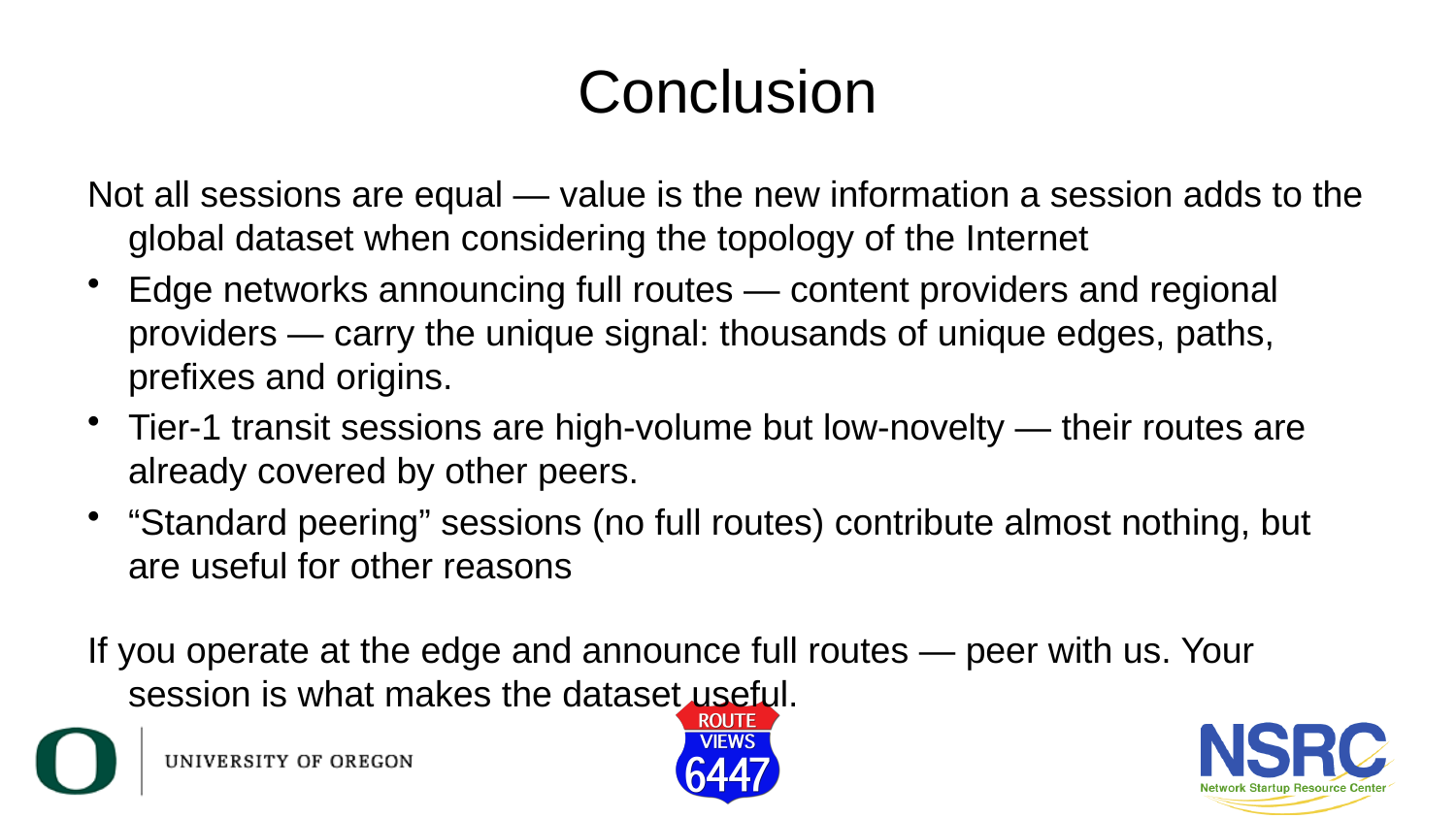

# Conclusion
Not all sessions are equal — value is the new information a session adds to the global dataset when considering the topology of the Internet
Edge networks announcing full routes — content providers and regional providers — carry the unique signal: thousands of unique edges, paths, prefixes and origins.
Tier-1 transit sessions are high-volume but low-novelty — their routes are already covered by other peers.
“Standard peering” sessions (no full routes) contribute almost nothing, but are useful for other reasons

If you operate at the edge and announce full routes — peer with us. Your session is what makes the dataset useful.